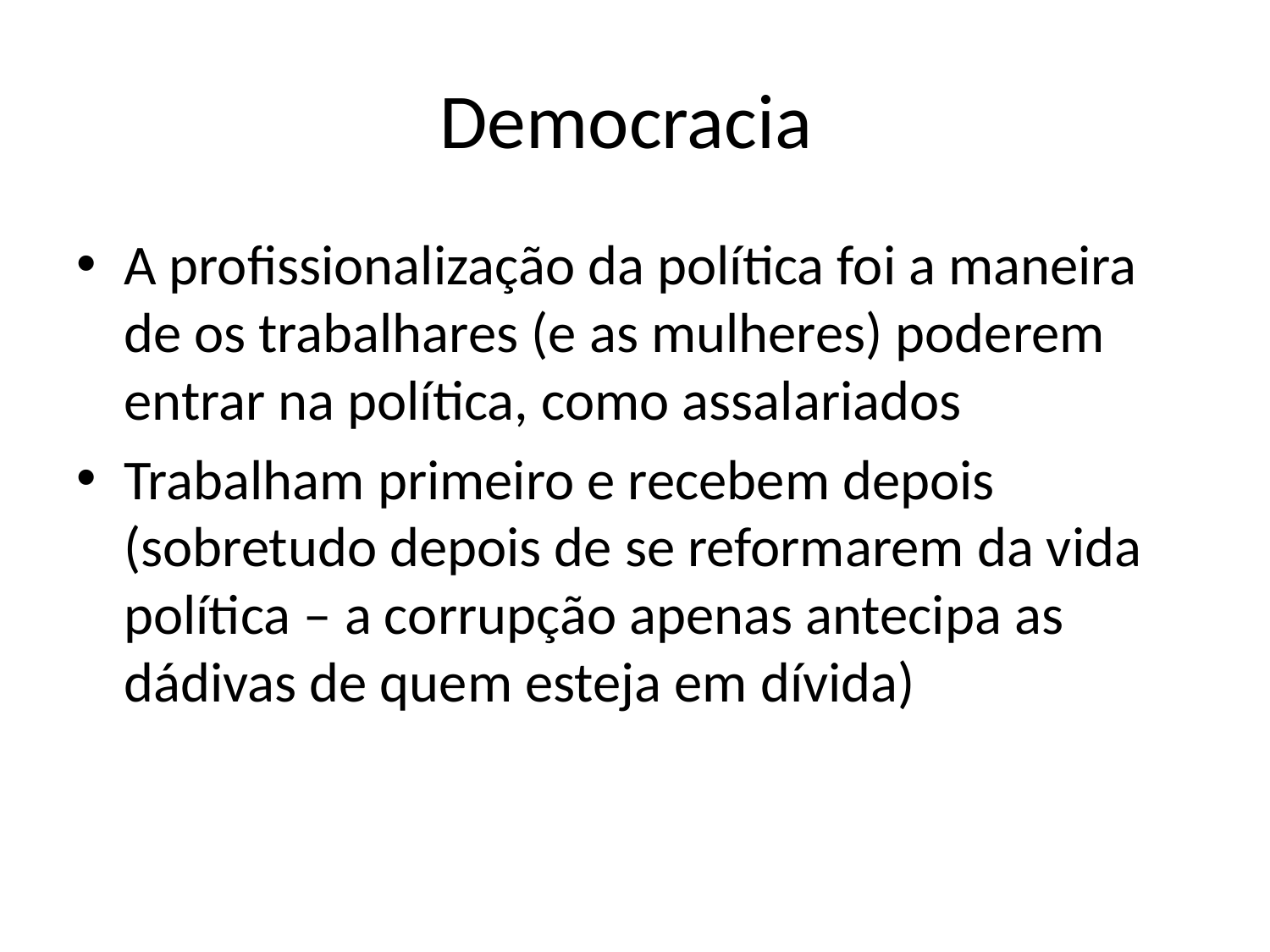

# Democracia
A profissionalização da política foi a maneira de os trabalhares (e as mulheres) poderem entrar na política, como assalariados
Trabalham primeiro e recebem depois (sobretudo depois de se reformarem da vida política – a corrupção apenas antecipa as dádivas de quem esteja em dívida)